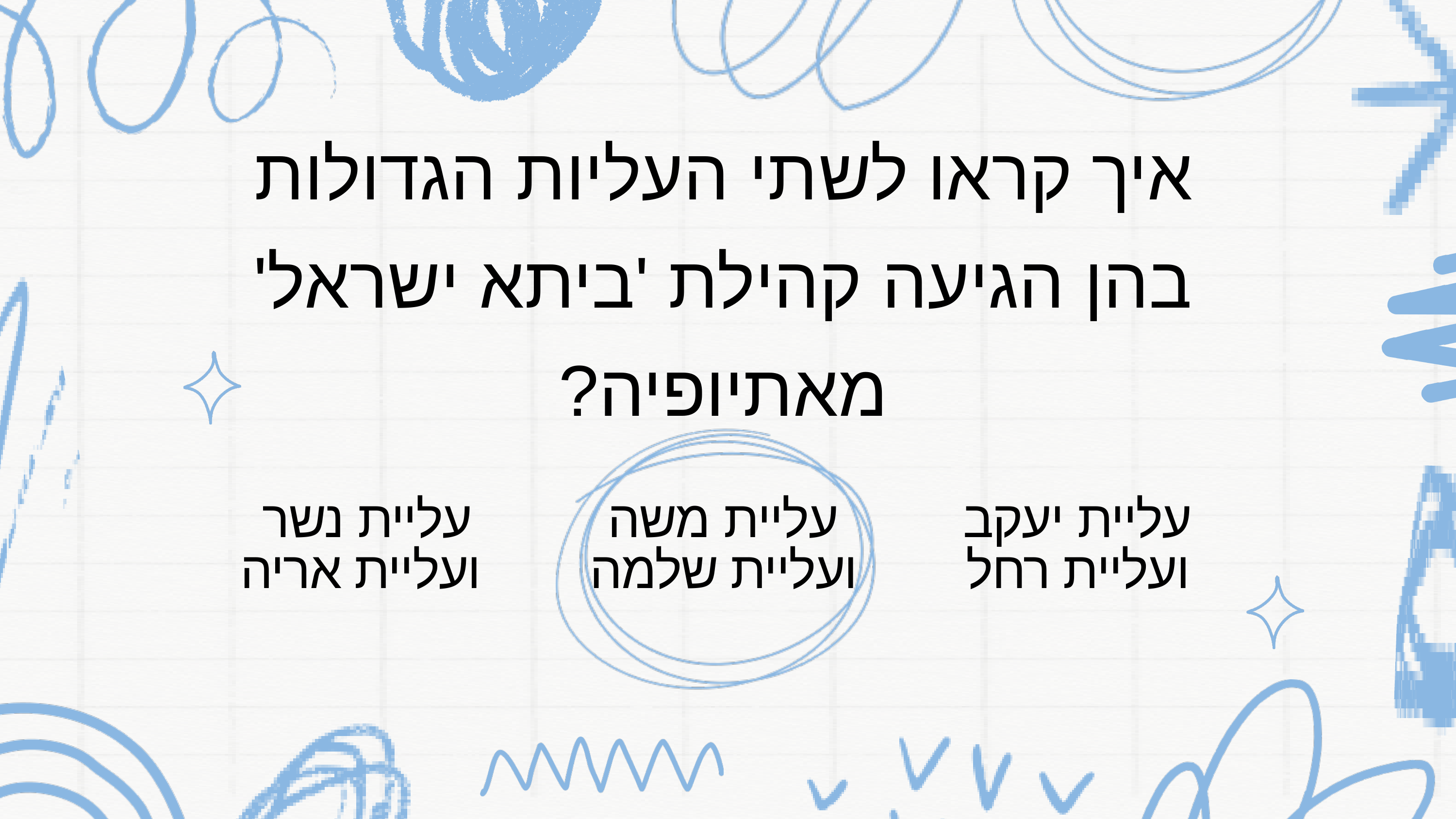

איך קראו לשתי העליות הגדולות בהן הגיעה קהילת 'ביתא ישראל' מאתיופיה?

עליית נשר
ועליית אריה
עליית משה ועליית שלמה
עליית יעקב ועליית רחל